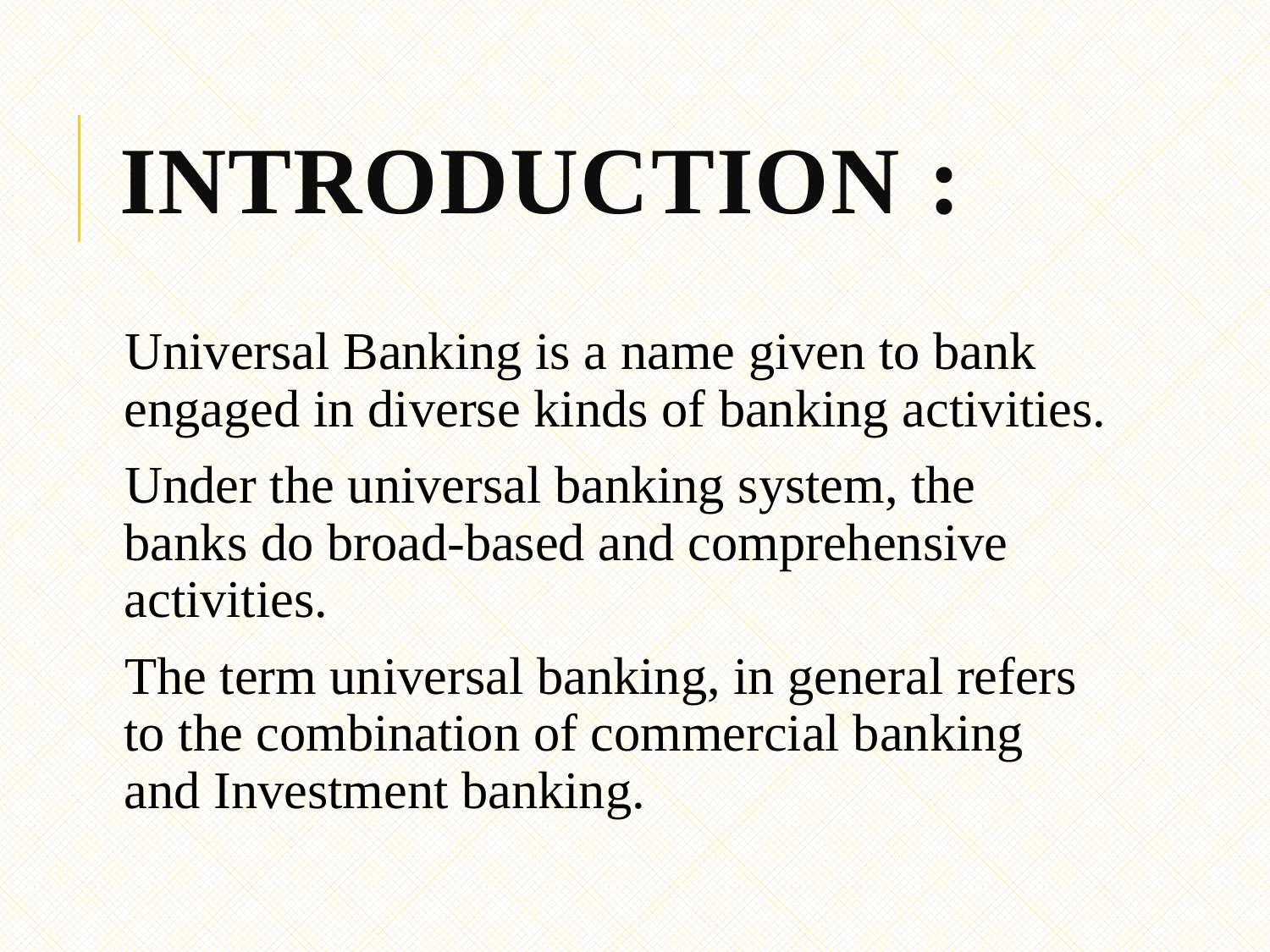

# Introduction :
Universal Banking is a name given to bank engaged in diverse kinds of banking activities.
Under the universal banking system, the banks do broad-based and comprehensive activities.
The term universal banking, in general refers to the combination of commercial banking and Investment banking.